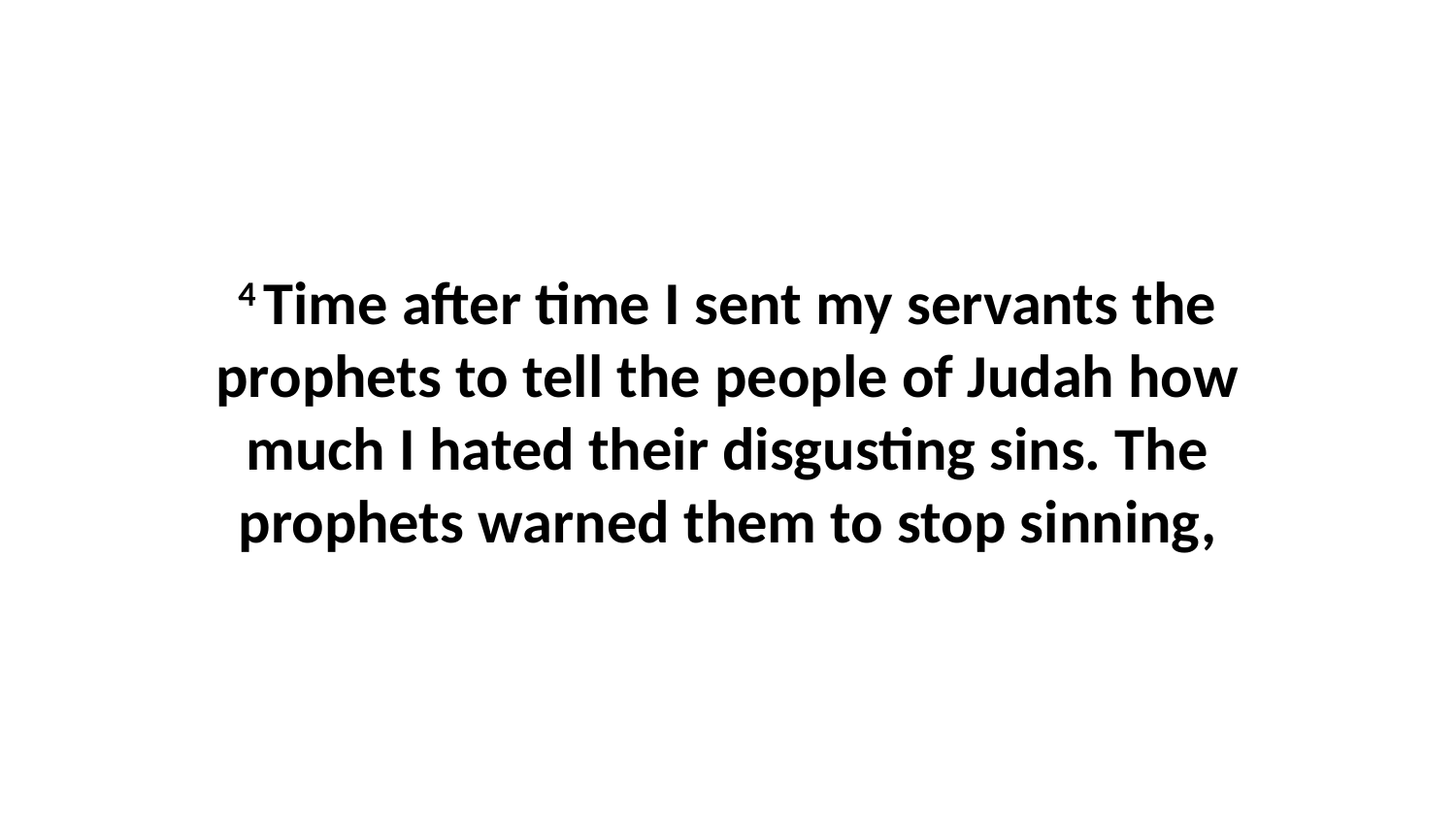

4 Time after time I sent my servants the prophets to tell the people of Judah how much I hated their disgusting sins. The prophets warned them to stop sinning,